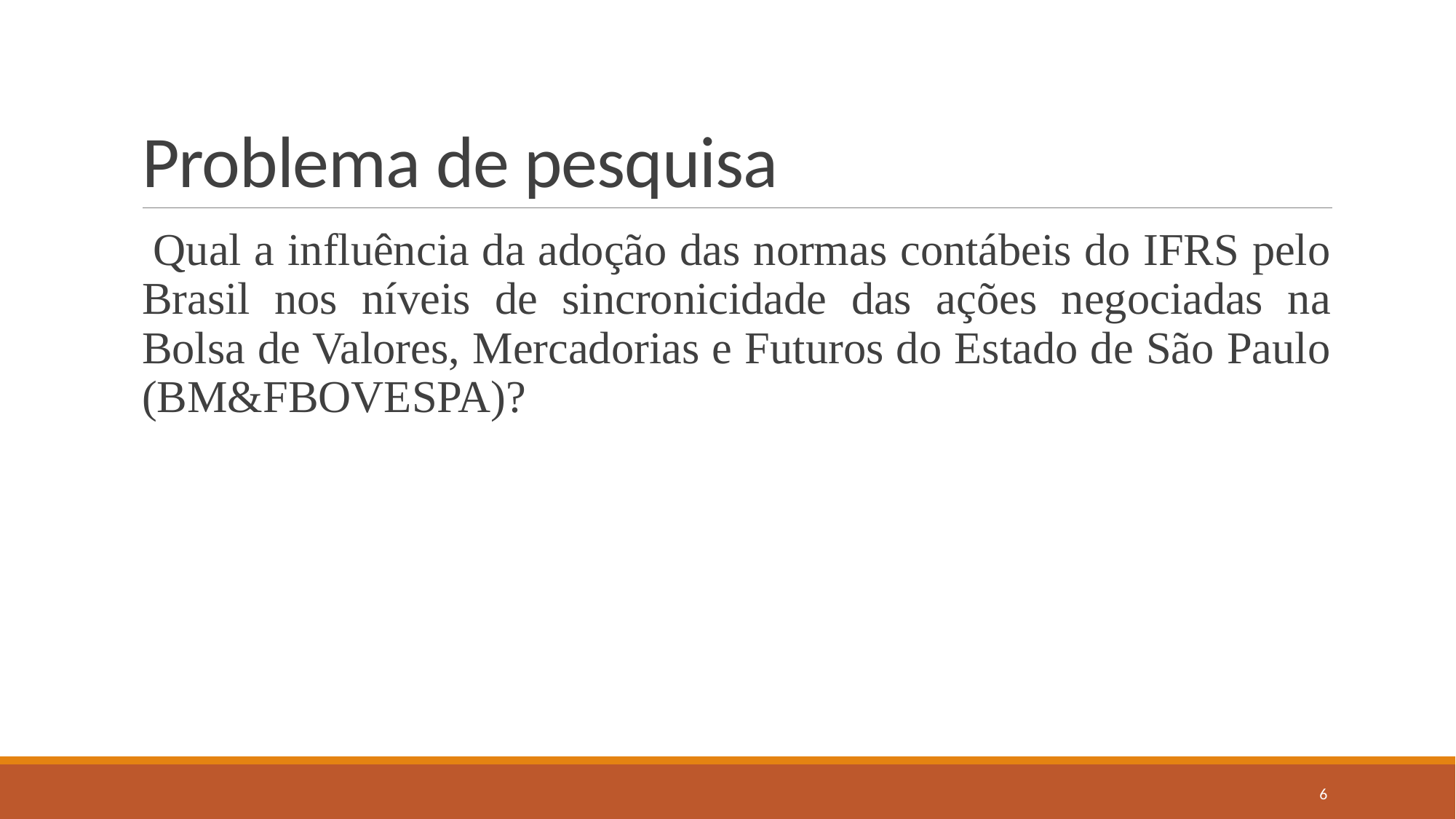

# Problema de pesquisa
 Qual a influência da adoção das normas contábeis do IFRS pelo Brasil nos níveis de sincronicidade das ações negociadas na Bolsa de Valores, Mercadorias e Futuros do Estado de São Paulo (BM&FBOVESPA)?

6